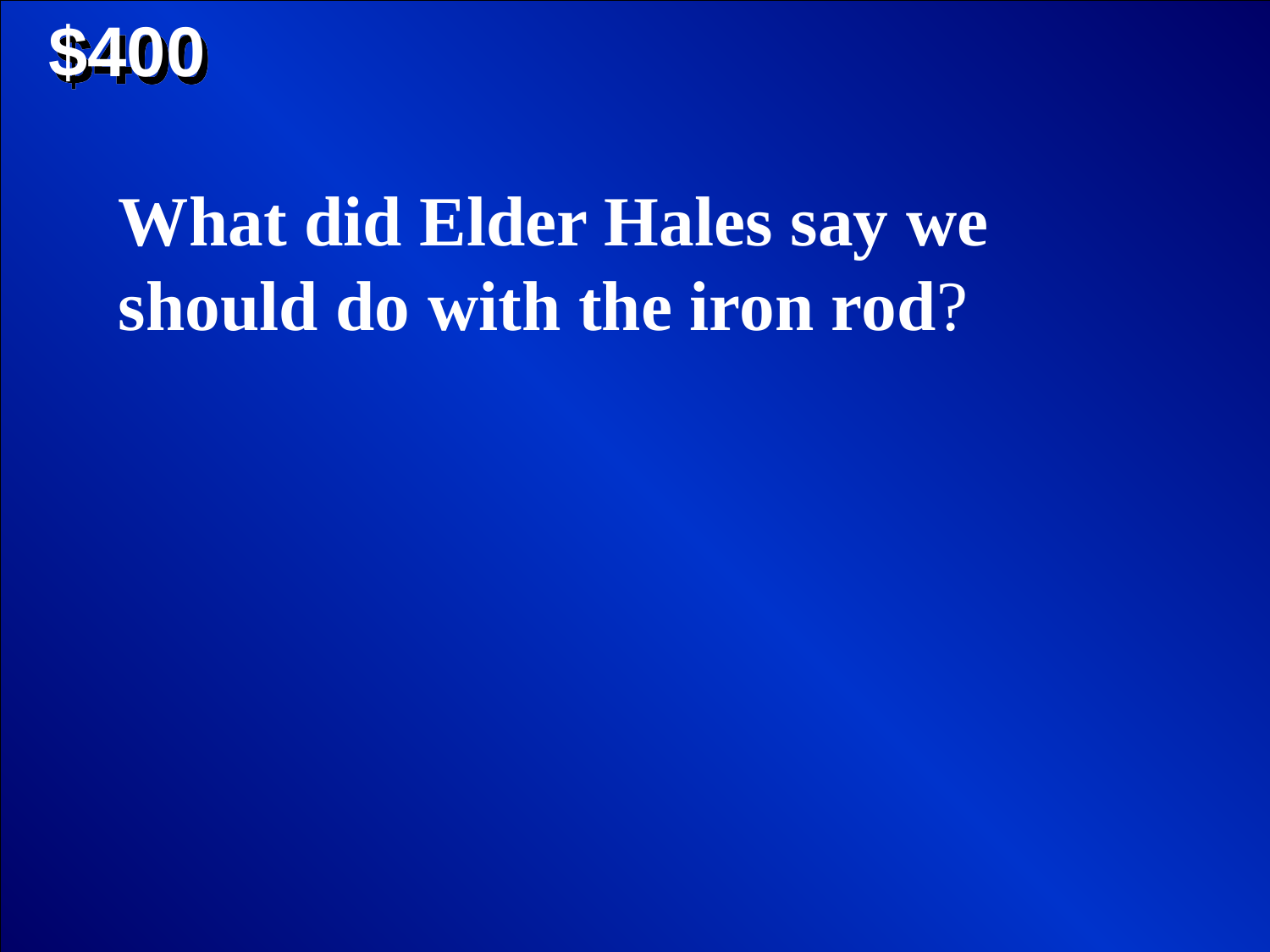

$400
What did Elder Hales say we should do with the iron rod?